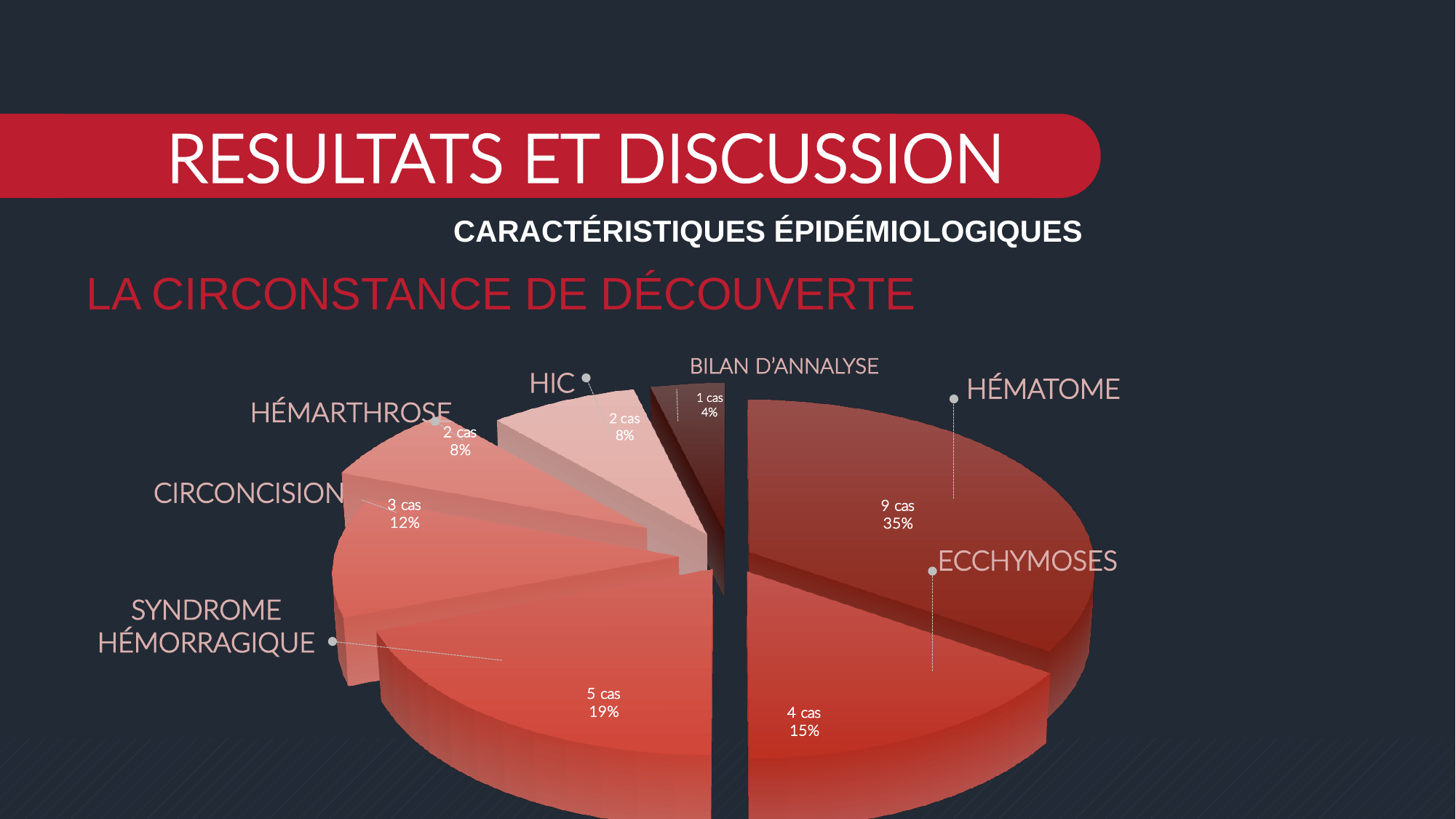

RESULTATS ET DISCUSSION

CARACTÉRISTIQUES ÉPIDÉMIOLOGIQUES
LA CIRCONSTANCE DE DÉCOUVERTE
HÉMATOME
BILAN D’ANNALYSE

[unsupported chart]

CIRCONCISION
ECCHYMOSES
SYNDROME HÉMORRAGIQUE